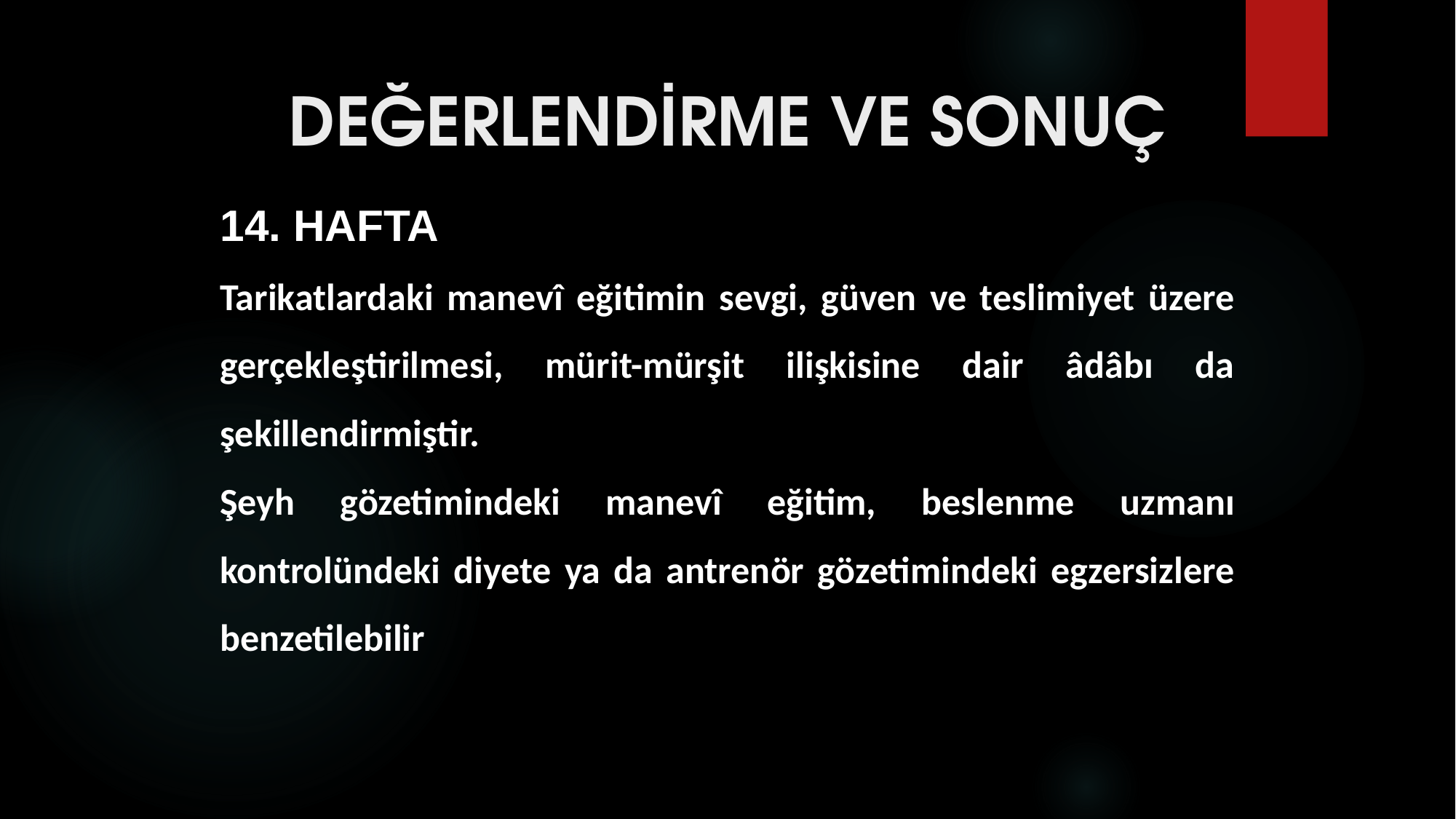

# DEĞERLENDİRME VE SONUÇ
14. HAFTA
Tarikatlardaki manevî eğitimin sevgi, güven ve teslimiyet üzere gerçekleştirilmesi, mürit-mürşit ilişkisine dair âdâbı da şekillendirmiştir.
Şeyh gözetimindeki manevî eğitim, beslenme uzmanı kontrolündeki diyete ya da antrenör gözetimindeki egzersizlere benzetilebilir